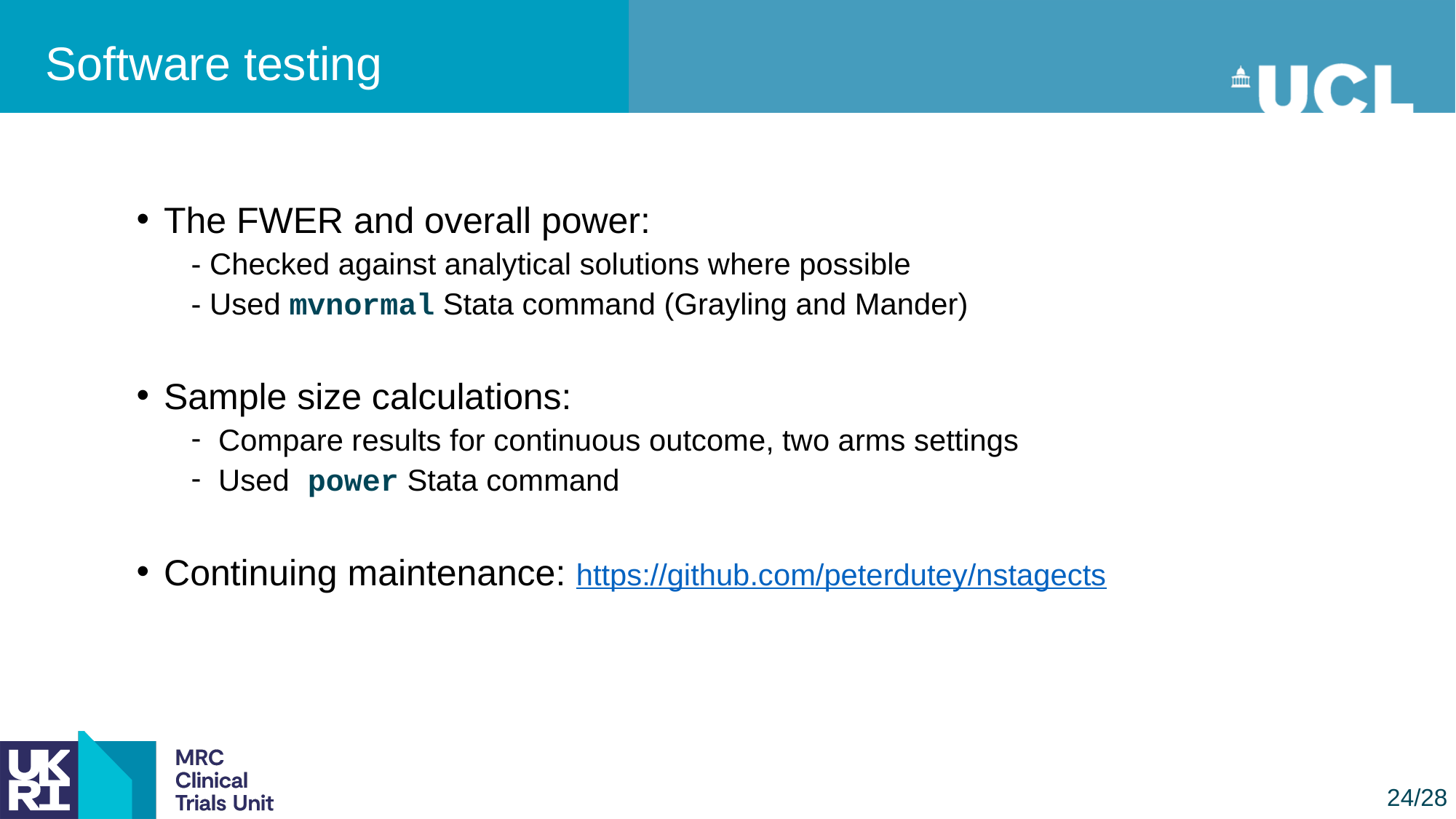

Software testing
The FWER and overall power:
- Checked against analytical solutions where possible
- Used mvnormal Stata command (Grayling and Mander)

Sample size calculations:
Compare results for continuous outcome, two arms settings
Used power Stata command

Continuing maintenance: https://github.com/peterdutey/nstagects

24/28